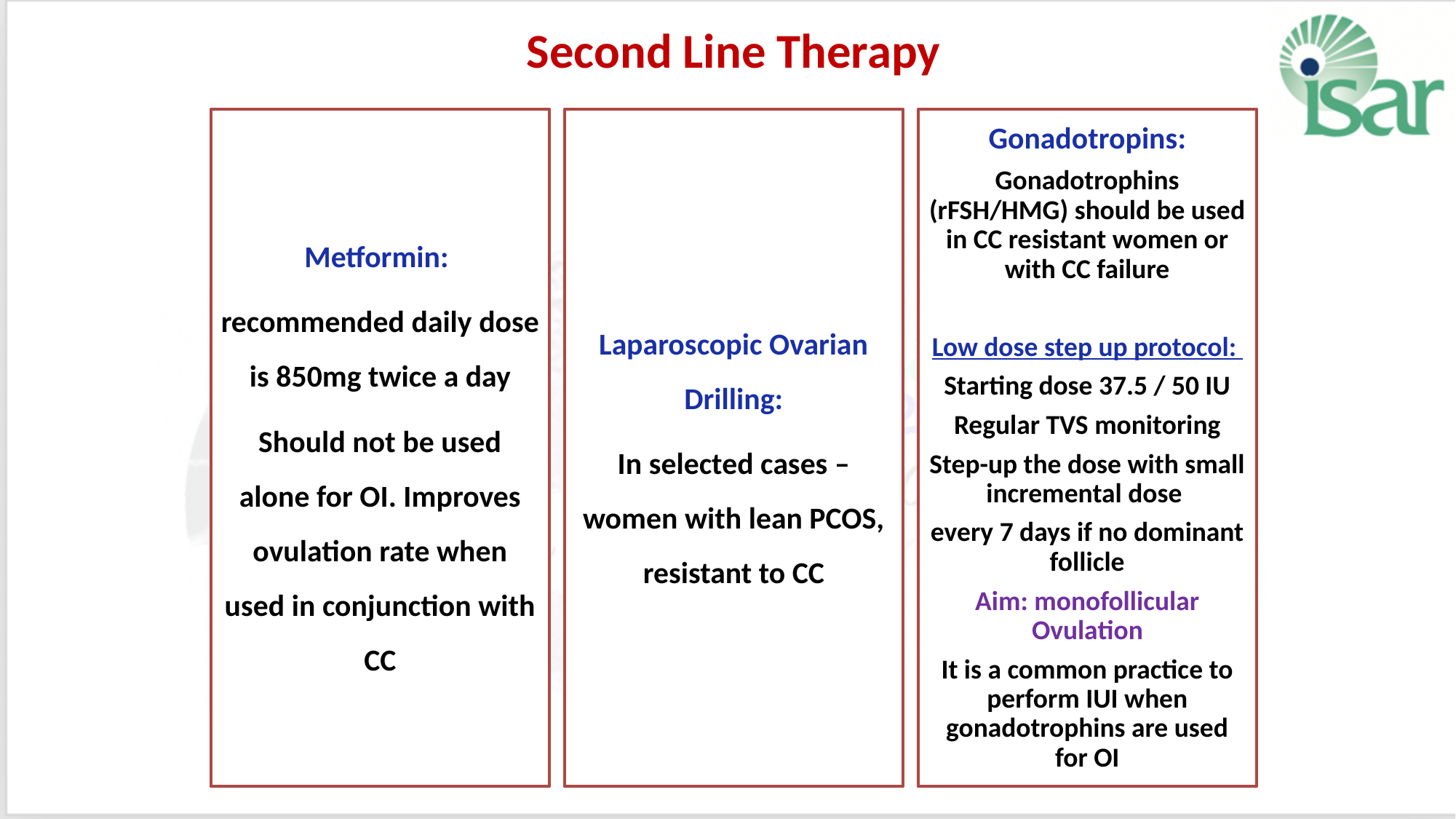

Second Line Therapy
Metformin:
recommended daily dose is 850mg twice a day
Should not be used alone for OI. Improves ovulation rate when used in conjunction with CC
Laparoscopic Ovarian Drilling:
In selected cases – women with lean PCOS, resistant to CC
Gonadotropins:
Gonadotrophins (rFSH/HMG) should be used in CC resistant women or with CC failure

Low dose step up protocol:
Starting dose 37.5 / 50 IU
Regular TVS monitoring
Step-up the dose with small incremental dose
every 7 days if no dominant follicle
Aim: monofollicular Ovulation
It is a common practice to perform IUI when gonadotrophins are used for OI